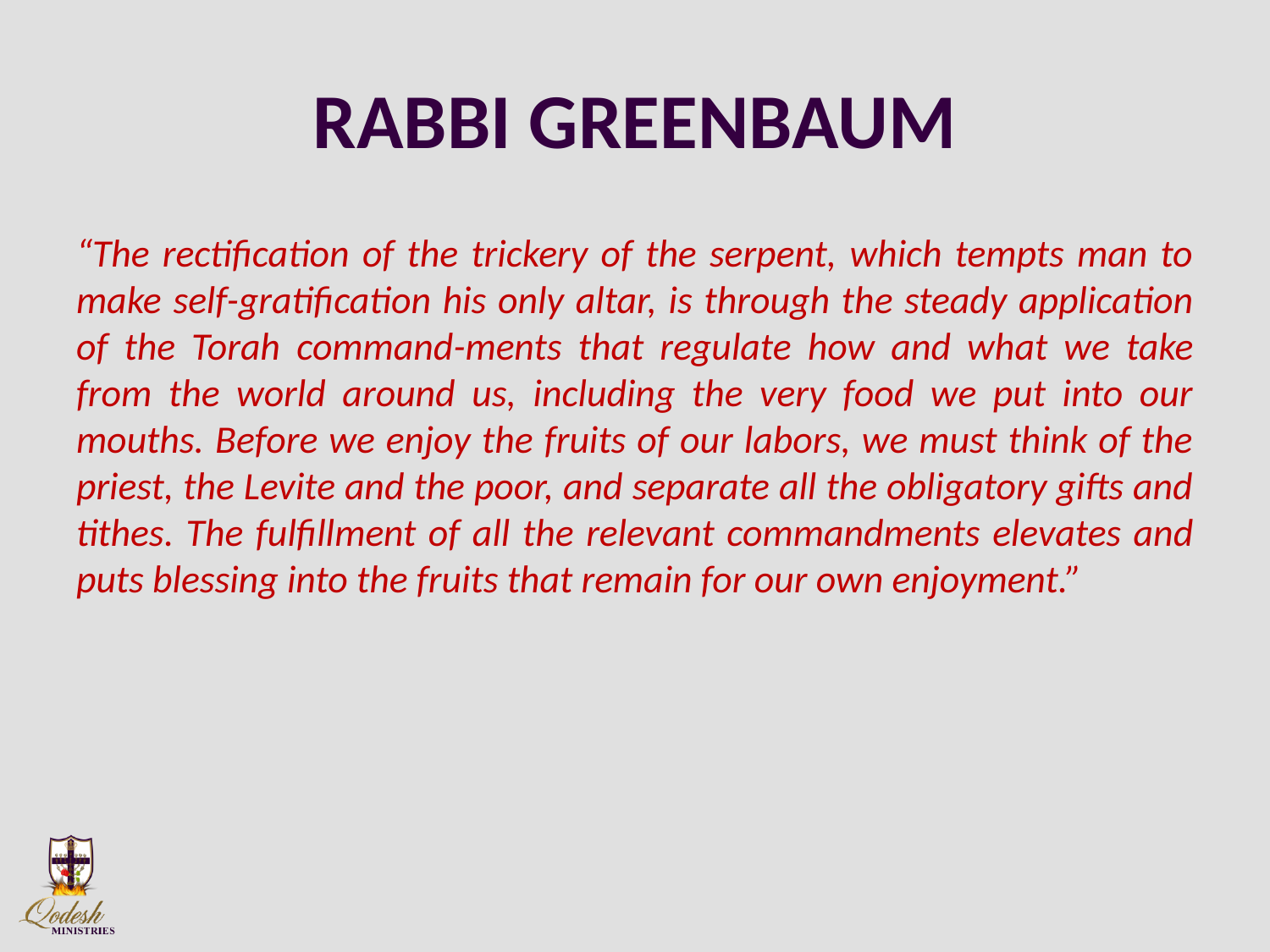

# RABBI GREENBAUM
“The rectification of the trickery of the serpent, which tempts man to make self-gratification his only altar, is through the steady application of the Torah command-ments that regulate how and what we take from the world around us, including the very food we put into our mouths. Before we enjoy the fruits of our labors, we must think of the priest, the Levite and the poor, and separate all the obligatory gifts and tithes. The fulfillment of all the relevant commandments elevates and puts blessing into the fruits that remain for our own enjoyment.”